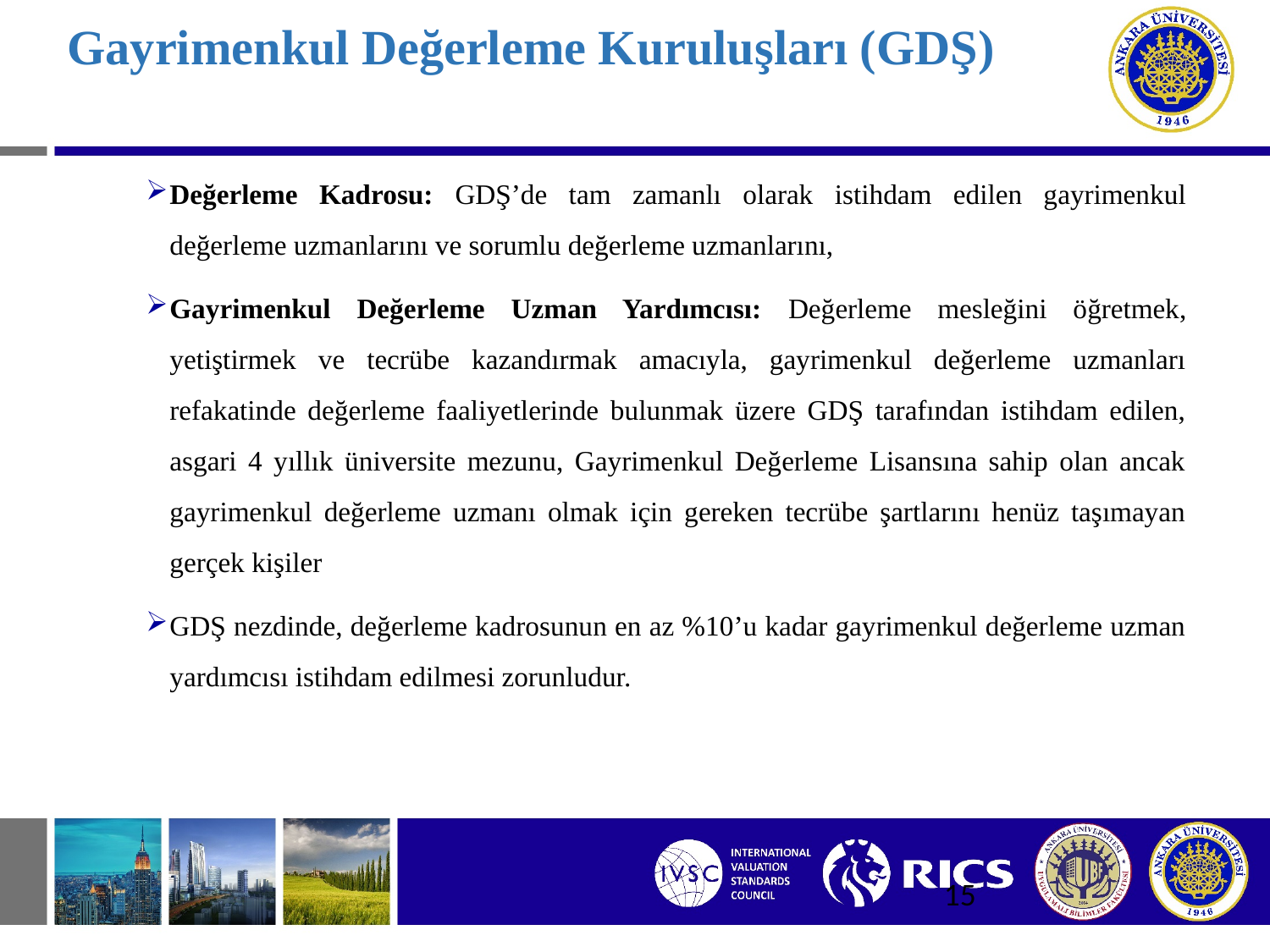

# Gayrimenkul Değerleme Kuruluşları (GDŞ)
Değerleme Kadrosu: GDŞ’de tam zamanlı olarak istihdam edilen gayrimenkul değerleme uzmanlarını ve sorumlu değerleme uzmanlarını,
Gayrimenkul Değerleme Uzman Yardımcısı: Değerleme mesleğini öğretmek, yetiştirmek ve tecrübe kazandırmak amacıyla, gayrimenkul değerleme uzmanları refakatinde değerleme faaliyetlerinde bulunmak üzere GDŞ tarafından istihdam edilen, asgari 4 yıllık üniversite mezunu, Gayrimenkul Değerleme Lisansına sahip olan ancak gayrimenkul değerleme uzmanı olmak için gereken tecrübe şartlarını henüz taşımayan gerçek kişiler
GDŞ nezdinde, değerleme kadrosunun en az %10’u kadar gayrimenkul değerleme uzman yardımcısı istihdam edilmesi zorunludur.
15